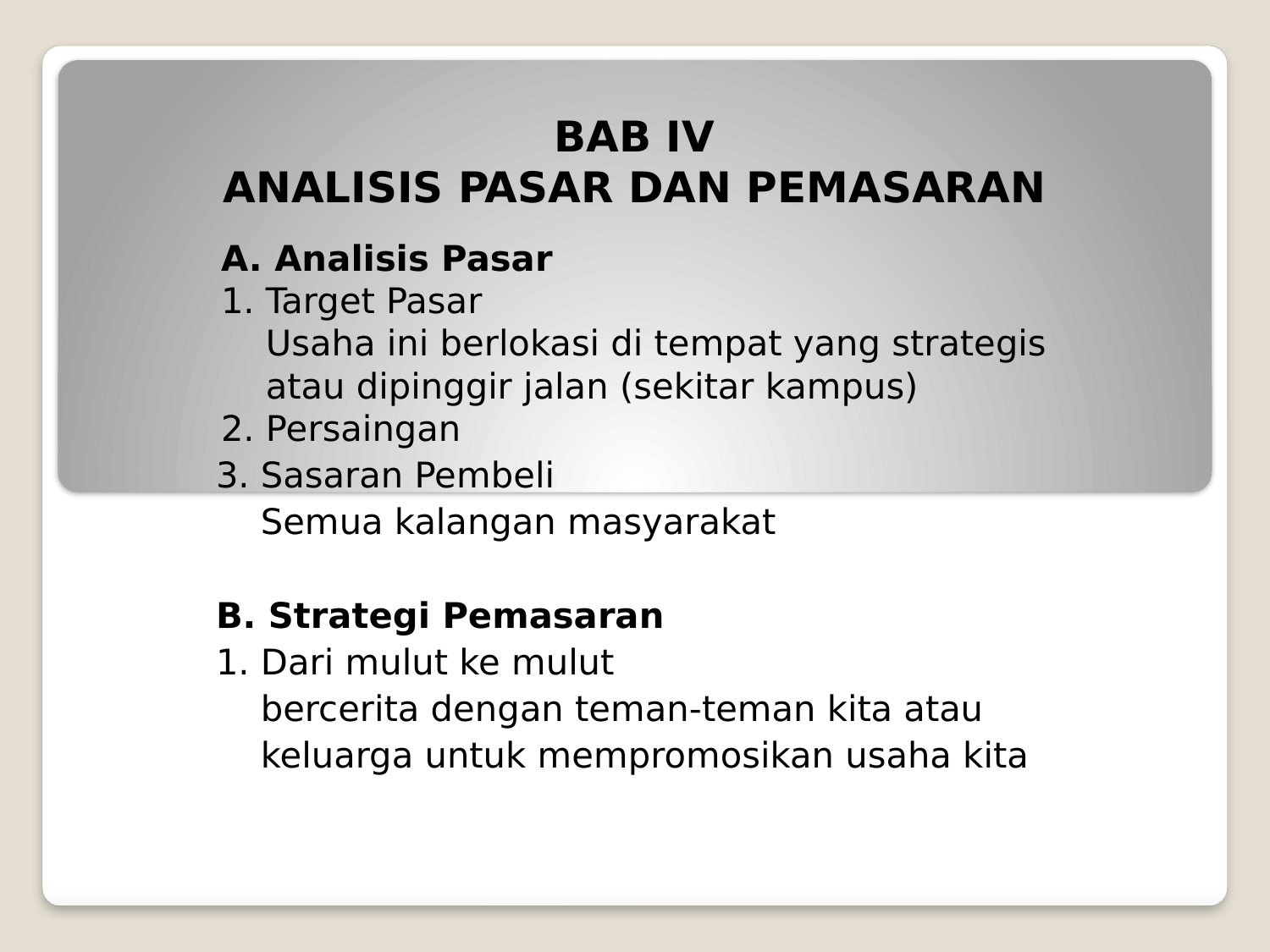

# BAB IV ANALISIS PASAR DAN PEMASARAN
A. Analisis Pasar
1. Target Pasar
    Usaha ini berlokasi di tempat yang strategis
    atau dipinggir jalan (sekitar kampus)
2. Persaingan
3. Sasaran Pembeli
    Semua kalangan masyarakat

B. Strategi Pemasaran
1. Dari mulut ke mulut
    bercerita dengan teman-teman kita atau
    keluarga untuk mempromosikan usaha kita